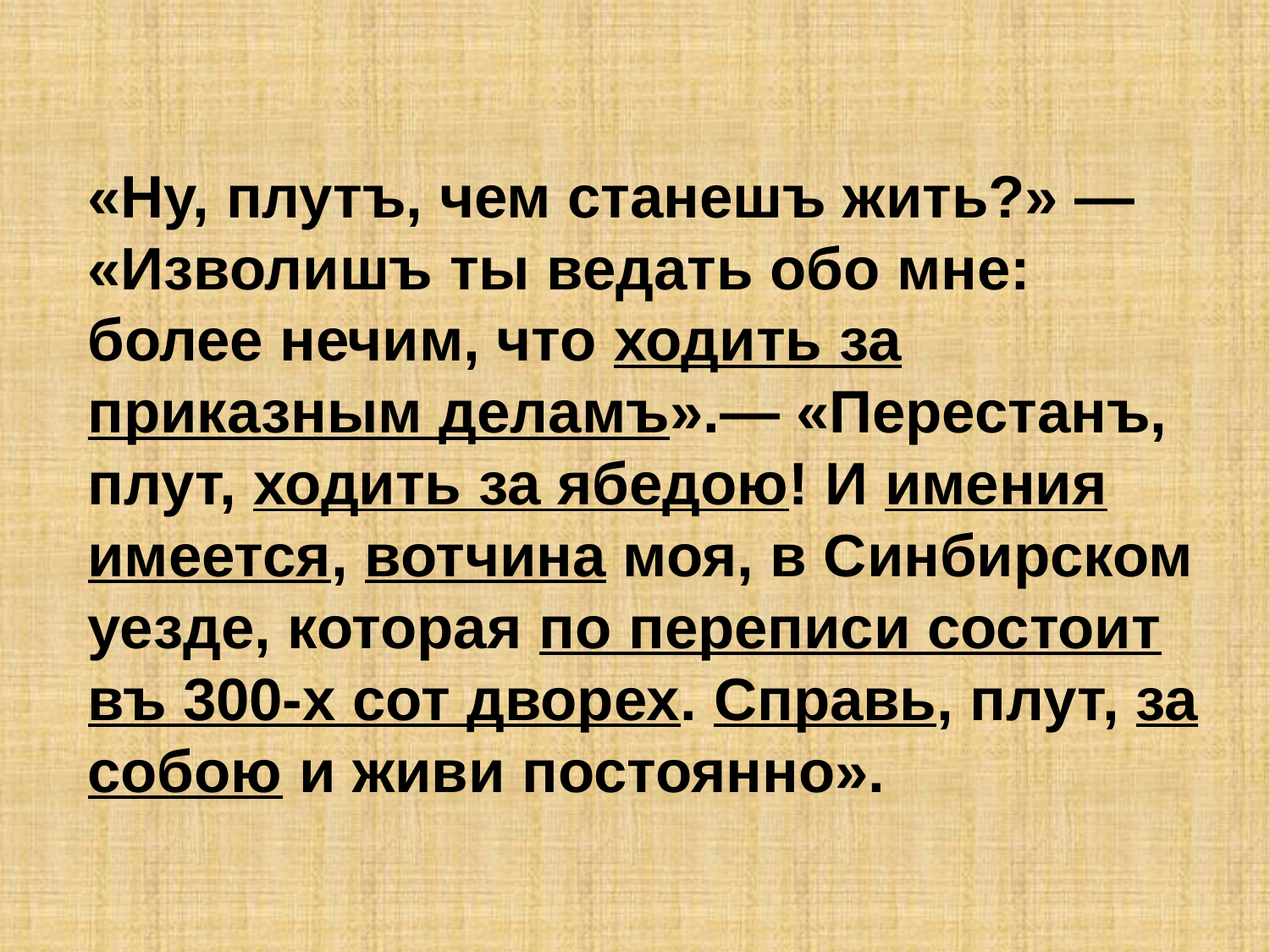

# «Ну, плутъ, чем станешъ жить?» — «Изволишъ ты ведать обо мне: более нечим, что ходить за приказным деламъ».— «Перестанъ, плут, ходить за ябедою! И имения имеется, вотчина моя, в Синбирском уезде, которая по переписи состоит въ 300-х сот дворех. Справь, плут, за собою и живи постоянно».